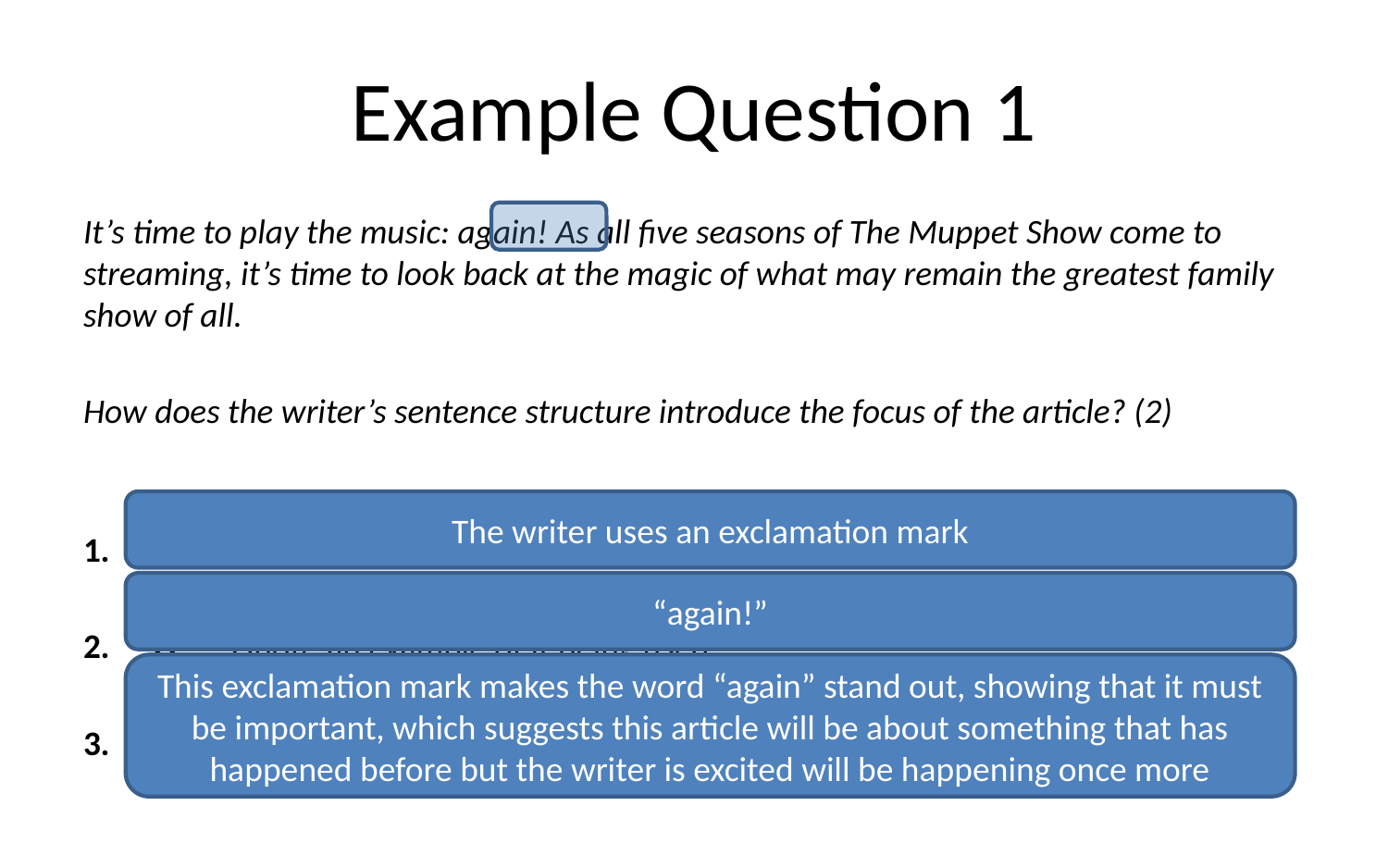

# Example Question 1
It’s time to play the music: again! As all five seasons of The Muppet Show come to streaming, it’s time to look back at the magic of what may remain the greatest family show of all.

How does the writer’s sentence structure introduce the focus of the article? (2)

S: 	State what sentence structure is being used

Q: 	Quote an example of it being used

A: 	Analyse how it is used

The writer uses an exclamation mark
“again!”
This exclamation mark makes the word “again” stand out, showing that it must be important, which suggests this article will be about something that has happened before but the writer is excited will be happening once more